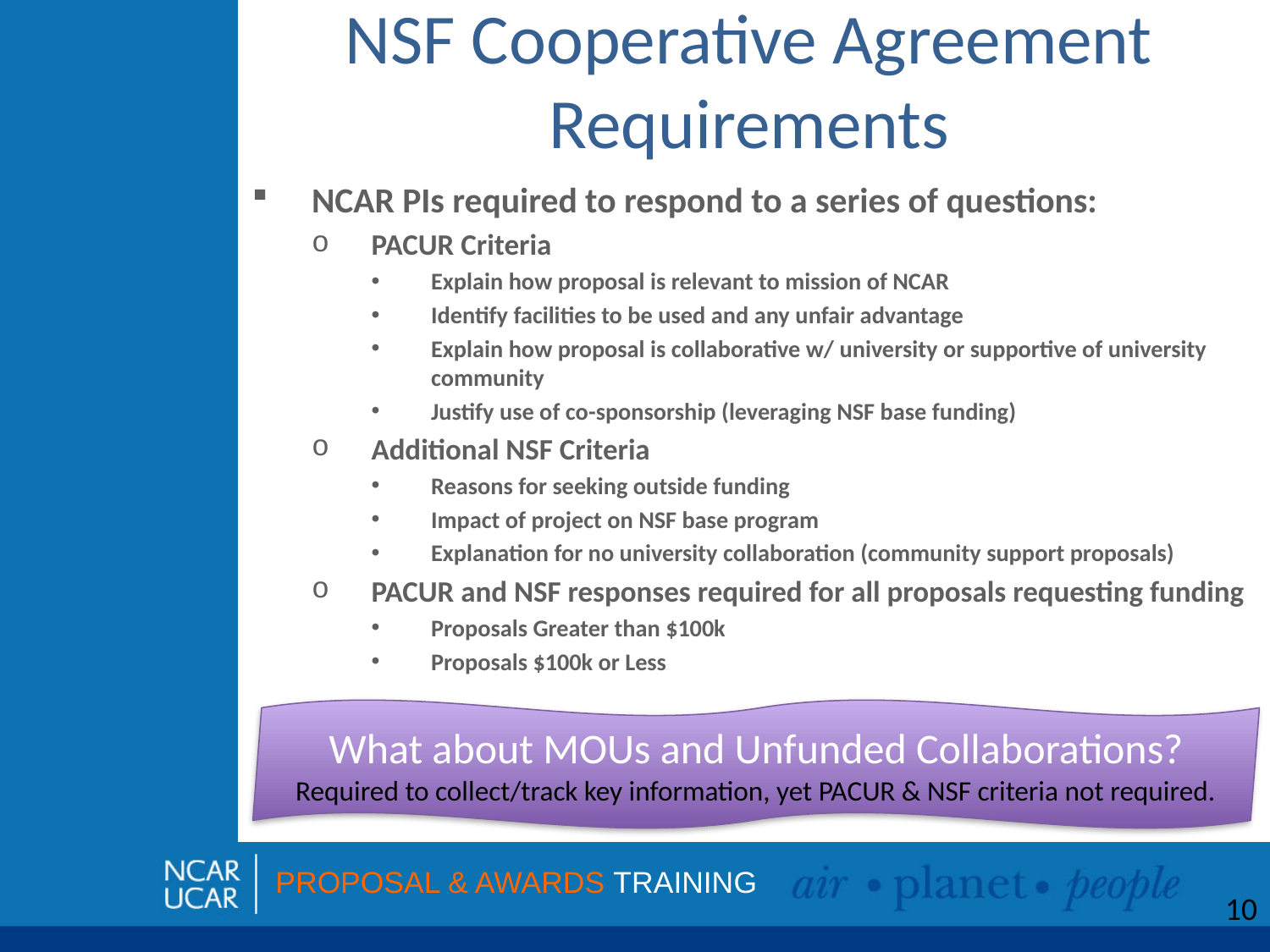

# NSF Cooperative Agreement Requirements
NCAR PIs required to respond to a series of questions:
PACUR Criteria
Explain how proposal is relevant to mission of NCAR
Identify facilities to be used and any unfair advantage
Explain how proposal is collaborative w/ university or supportive of university community
Justify use of co-sponsorship (leveraging NSF base funding)
Additional NSF Criteria
Reasons for seeking outside funding
Impact of project on NSF base program
Explanation for no university collaboration (community support proposals)
PACUR and NSF responses required for all proposals requesting funding
Proposals Greater than $100k
Proposals $100k or Less
What about MOUs and Unfunded Collaborations?
Required to collect/track key information, yet PACUR & NSF criteria not required.